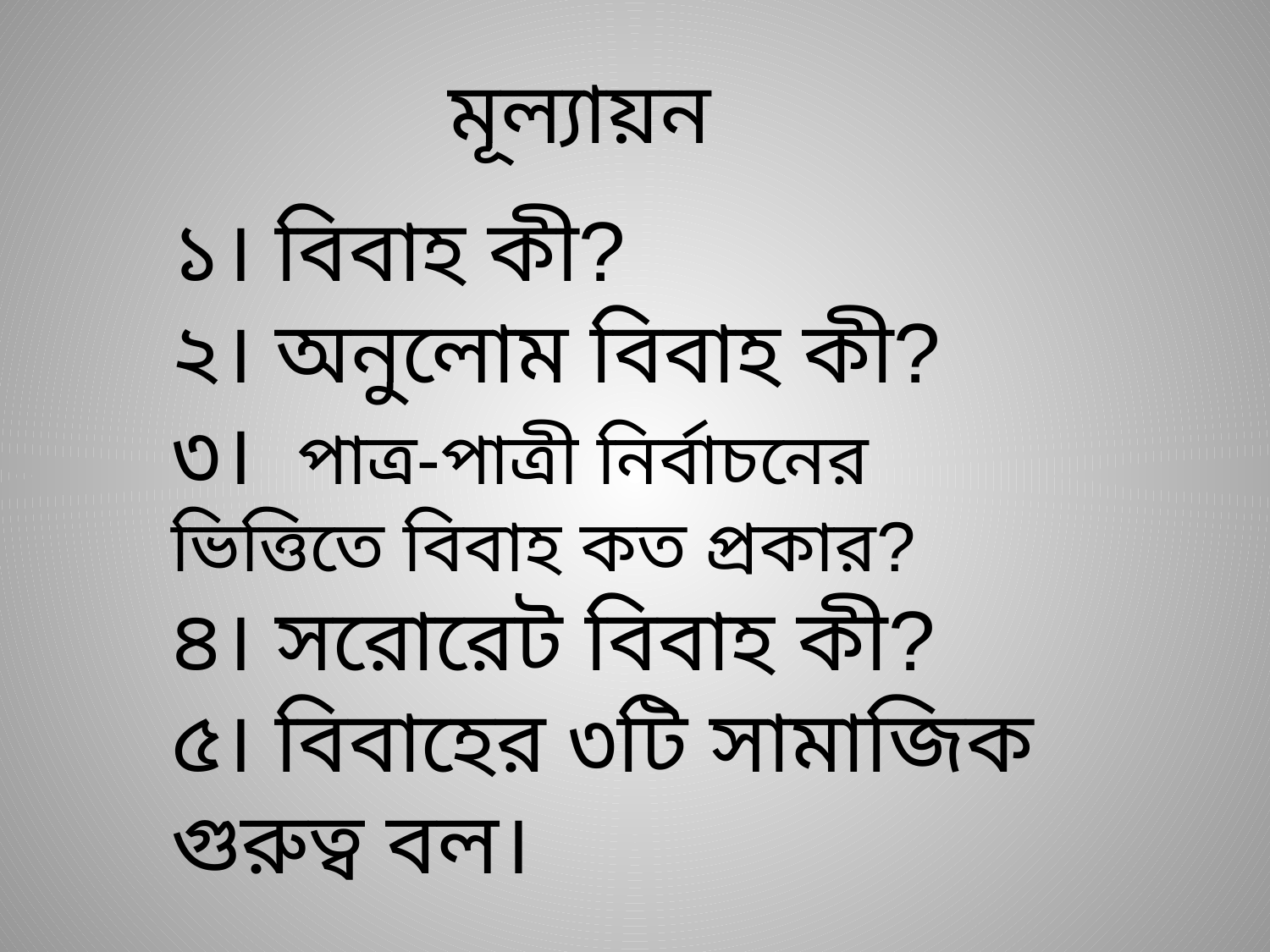

মূল্যায়ন
১। বিবাহ কী?
২। অনুলোম বিবাহ কী?
৩।  পাত্র-পাত্রী নির্বাচনের ভিত্তিতে বিবাহ কত প্রকার?
৪। সরোরেট বিবাহ কী?
৫। বিবাহের ৩টি সামাজিক গুরুত্ব বল।